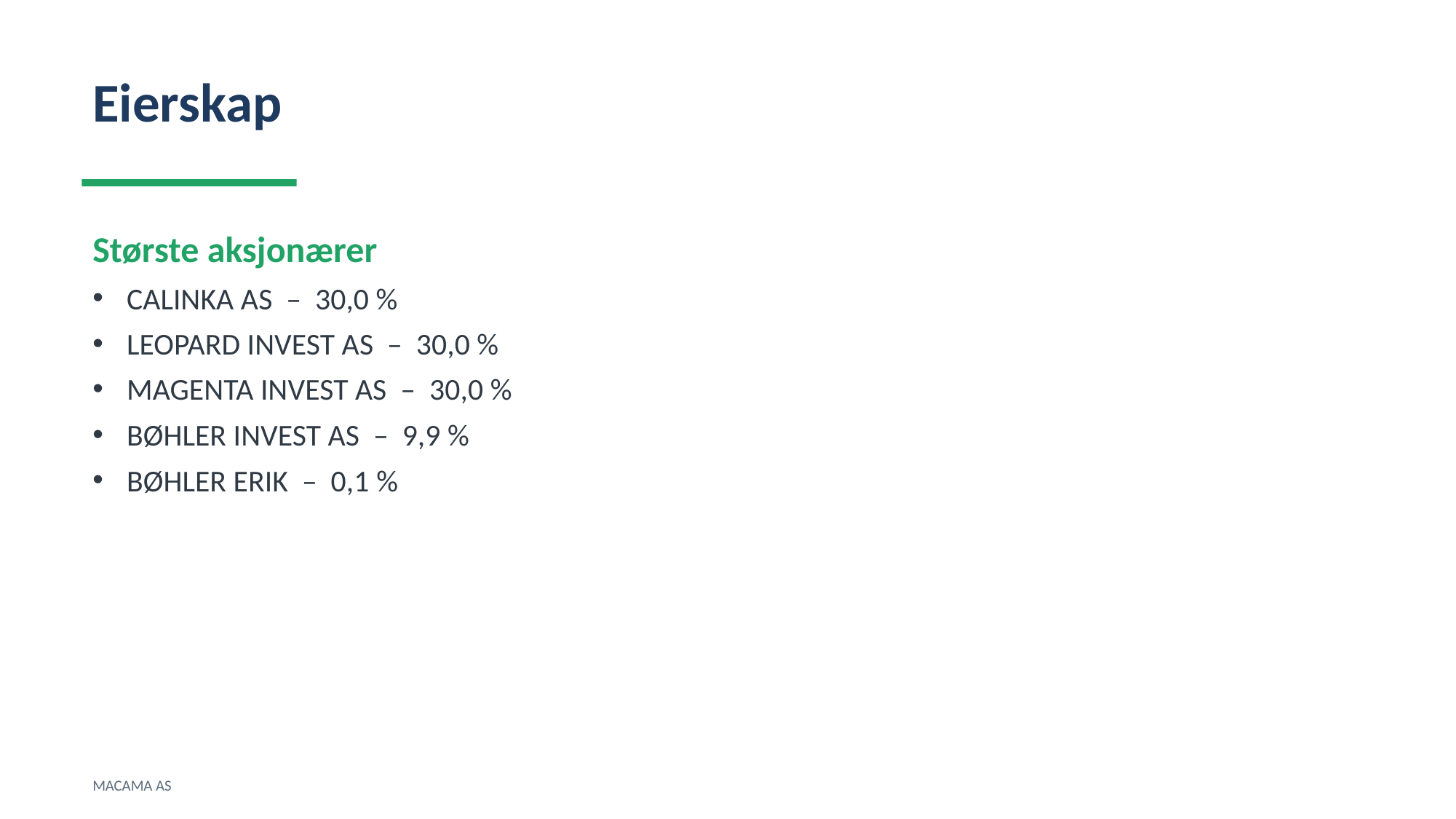

Eierskap

Største aksjonærer
CALINKA AS  –  30,0 %
LEOPARD INVEST AS  –  30,0 %
MAGENTA INVEST AS  –  30,0 %
BØHLER INVEST AS  –  9,9 %
BØHLER ERIK  –  0,1 %
MACAMA AS